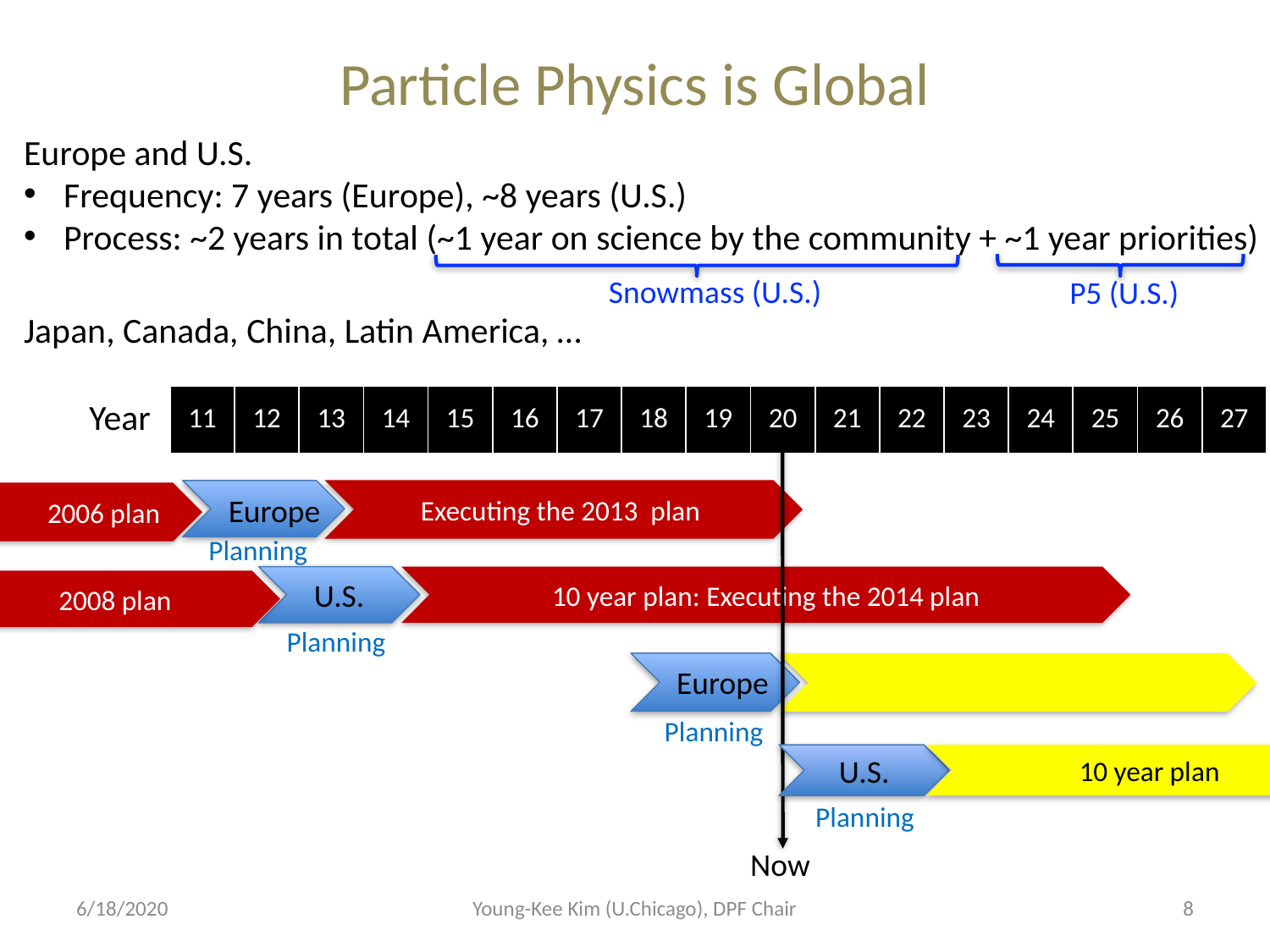

# Particle Physics is Global

Europe and U.S.
Frequency: 7 years (Europe), ~8 years (U.S.)
Process: ~2 years in total (~1 year on science by the community + ~1 year priorities)

Japan, Canada, China, Latin America, …

Snowmass (U.S.)
P5 (U.S.)
| 11 | 12 | 13 | 14 | 15 | 16 | 17 | 18 | 19 | 20 | 21 | 22 | 23 | 24 | 25 | 26 | 27 |
| --- | --- | --- | --- | --- | --- | --- | --- | --- | --- | --- | --- | --- | --- | --- | --- | --- |
Year
Executing the 2013  plan

2006 plan
Europe
Planning
10 year plan: Executing the 2014 plan
U.S.
2008 plan
Planning

Europe
Planning
U.S.
10 year plan
Planning
Now
6/18/2020
Young-Kee Kim (U.Chicago), DPF Chair
8